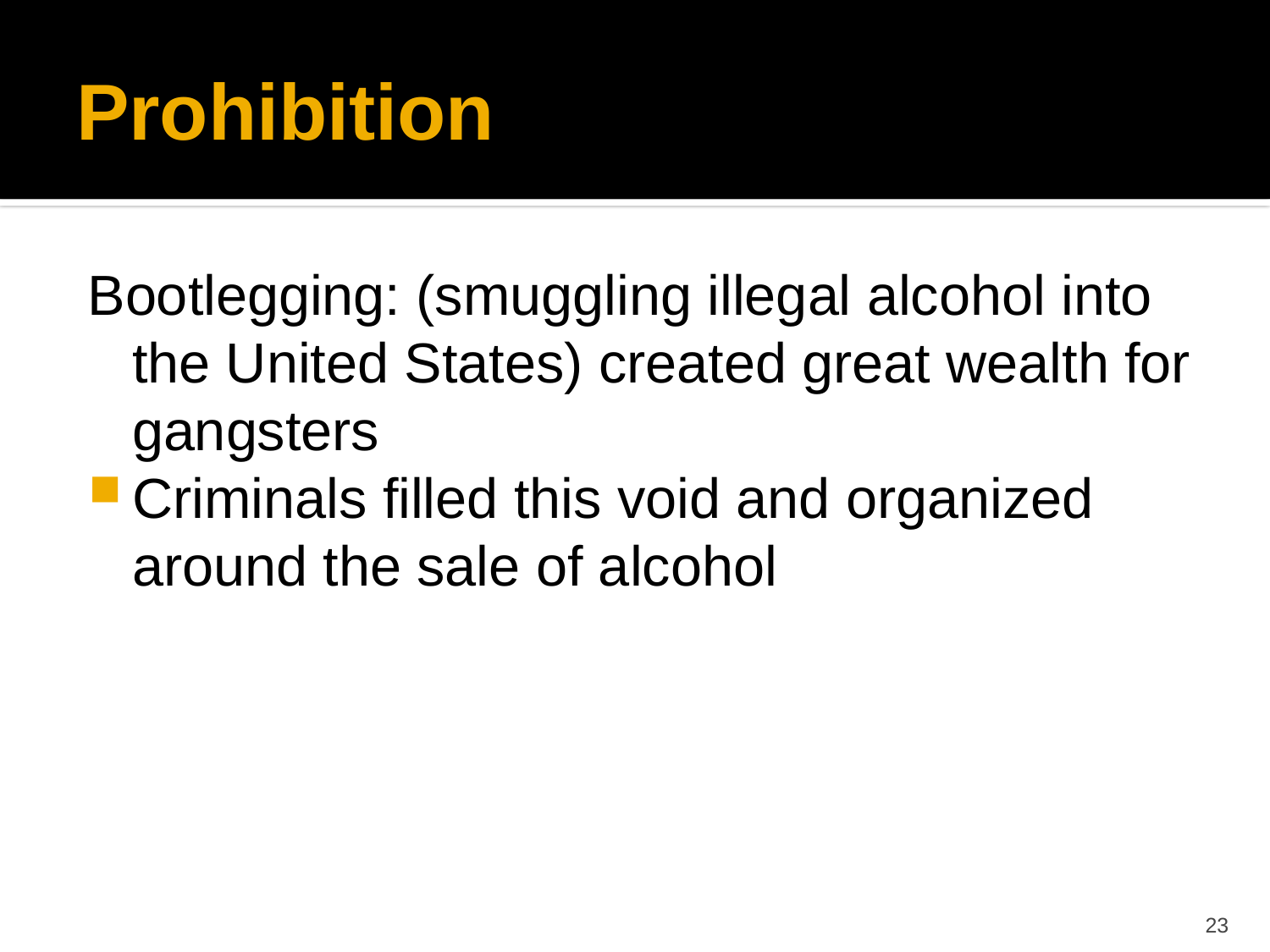

# Prohibition
Bootlegging: (smuggling illegal alcohol into the United States) created great wealth for gangsters
Criminals filled this void and organized around the sale of alcohol
23